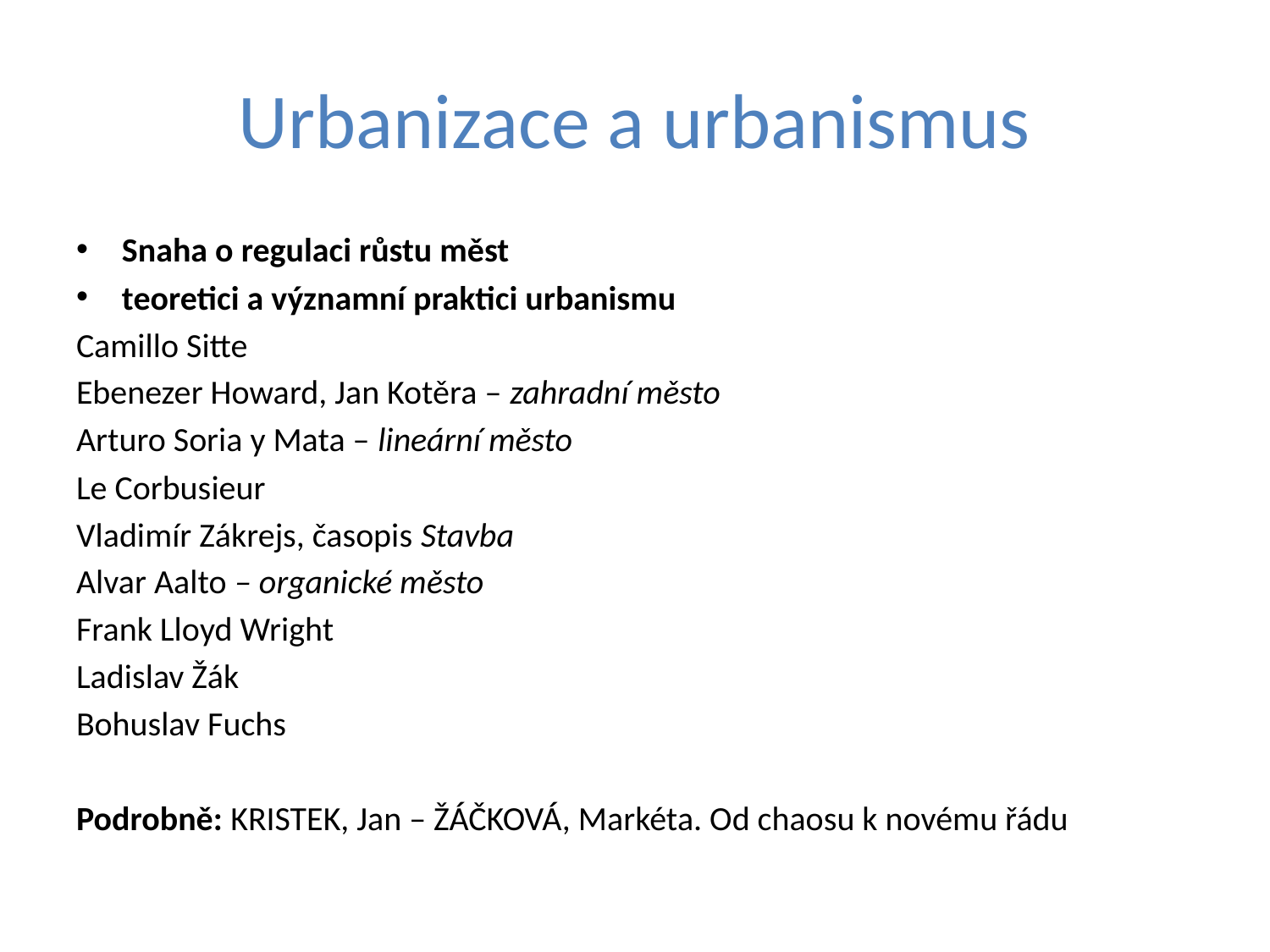

# Urbanizace a urbanismus
Snaha o regulaci růstu měst
teoretici a významní praktici urbanismu
Camillo Sitte
Ebenezer Howard, Jan Kotěra – zahradní město
Arturo Soria y Mata – lineární město
Le Corbusieur
Vladimír Zákrejs, časopis Stavba
Alvar Aalto – organické město
Frank Lloyd Wright
Ladislav Žák
Bohuslav Fuchs

Podrobně: KRISTEK, Jan – ŽÁČKOVÁ, Markéta. Od chaosu k novému řádu